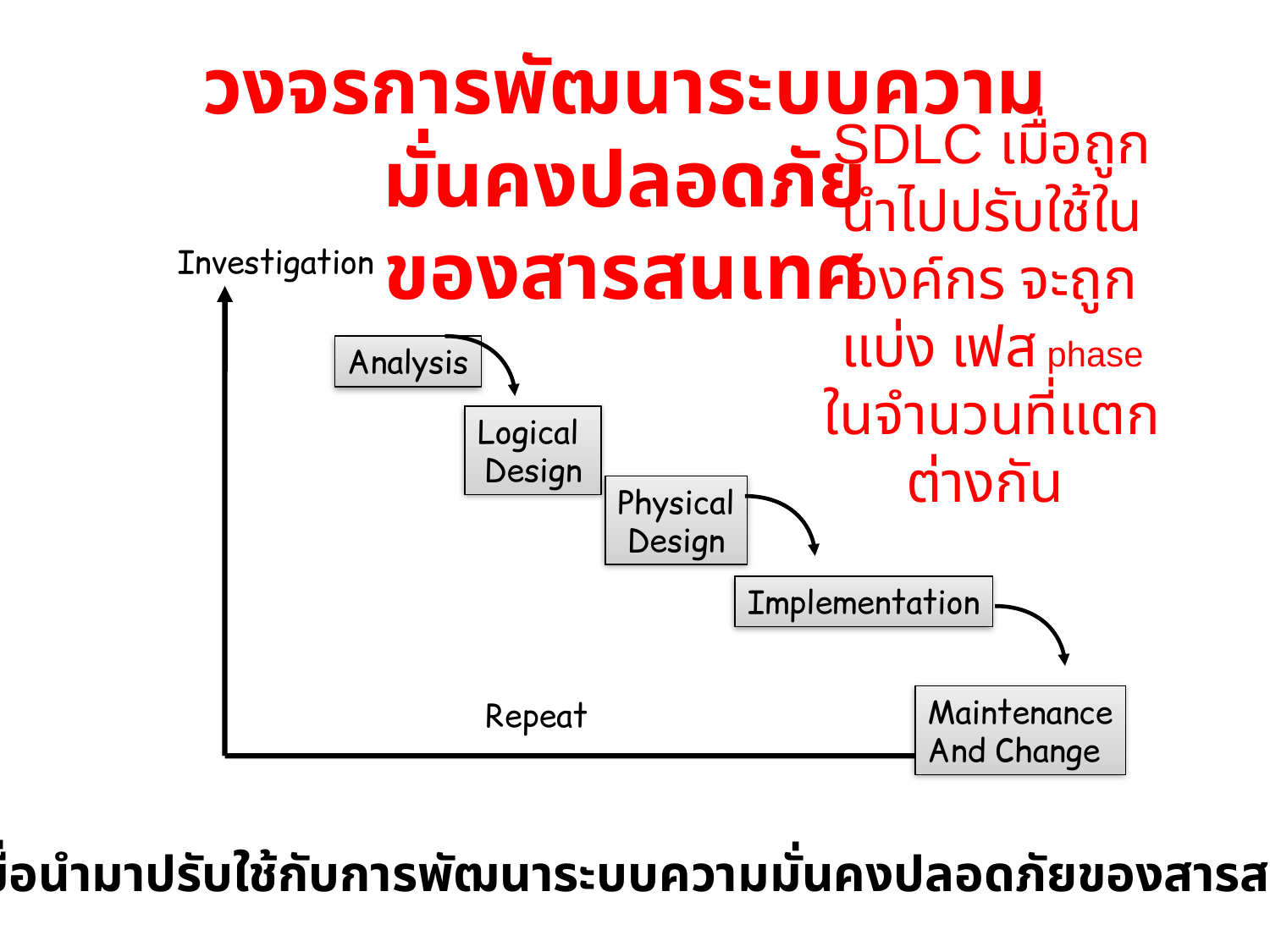

วงจรการพัฒนาระบบความมั่นคงปลอดภัย
ของสารสนเทศ
Investigation
# SDLC เมื่อถูกนำไปปรับใช้ในองค์กร จะถูกแบ่ง เฟส phase ในจำนวนที่แตกต่างกัน

Analysis

Logical
Design
Physical
Design

Implementation

Maintenance
And Change
Repeat

เมื่อนำมาปรับใช้กับการพัฒนาระบบความมั่นคงปลอดภัยของสารสนเทศ